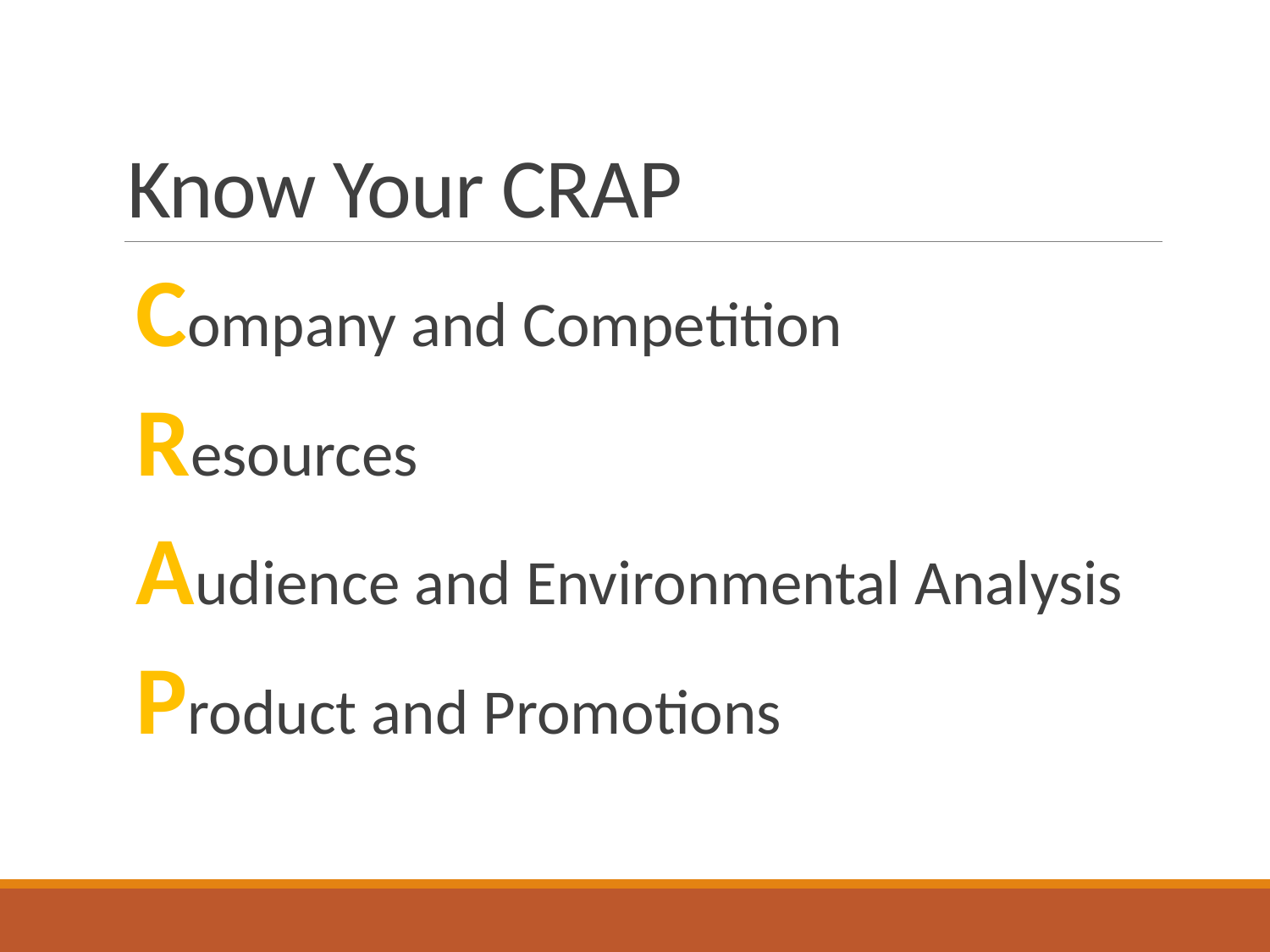

# Know Your CRAP
Company and Competition
Resources
Audience and Environmental Analysis
Product and Promotions